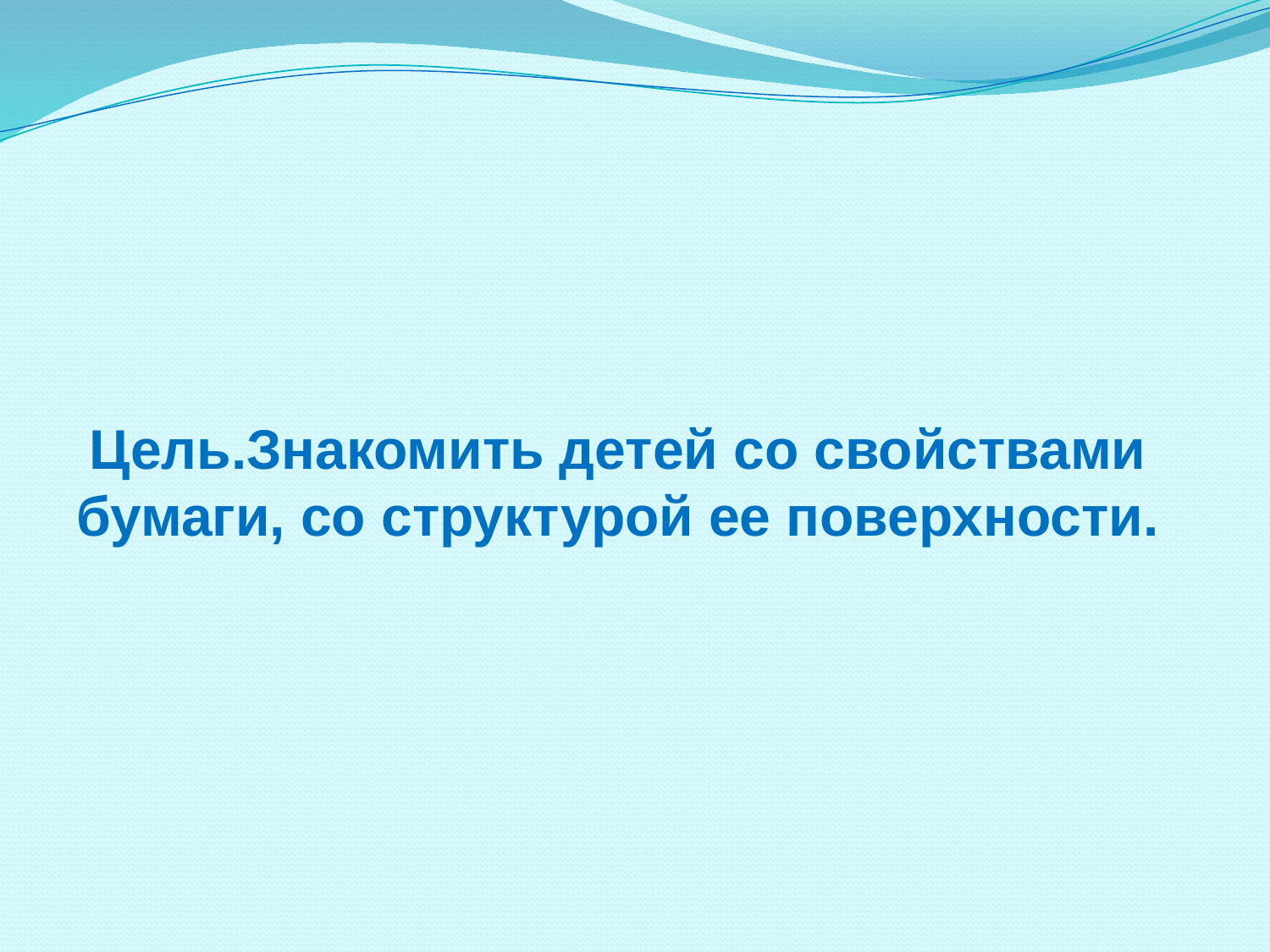

# Цель.Знакомить детей со свойствами бумаги, со структурой ее поверхности.